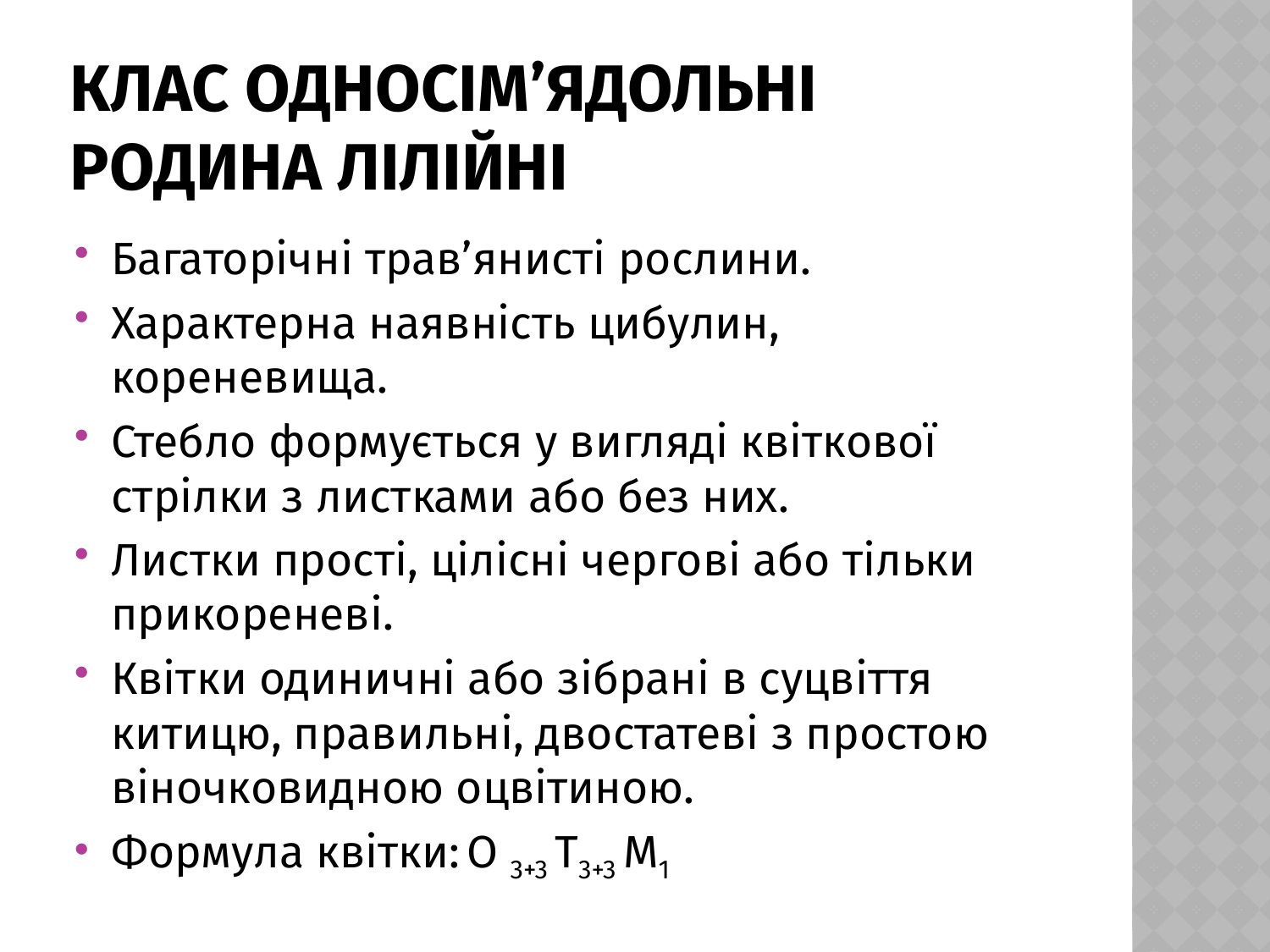

# Клас Односім’ядольні Родина Лілійні
Багаторічні трав’янисті рослини.
Характерна наявність цибулин, кореневища.
Стебло формується у вигляді квіткової стрілки з листками або без них.
Листки прості, цілісні чергові або тільки прикореневі.
Квітки одиничні або зібрані в суцвіття китицю, правильні, двостатеві з простою віночковидною оцвітиною.
Формула квітки: О 3+3 Т3+3 М1